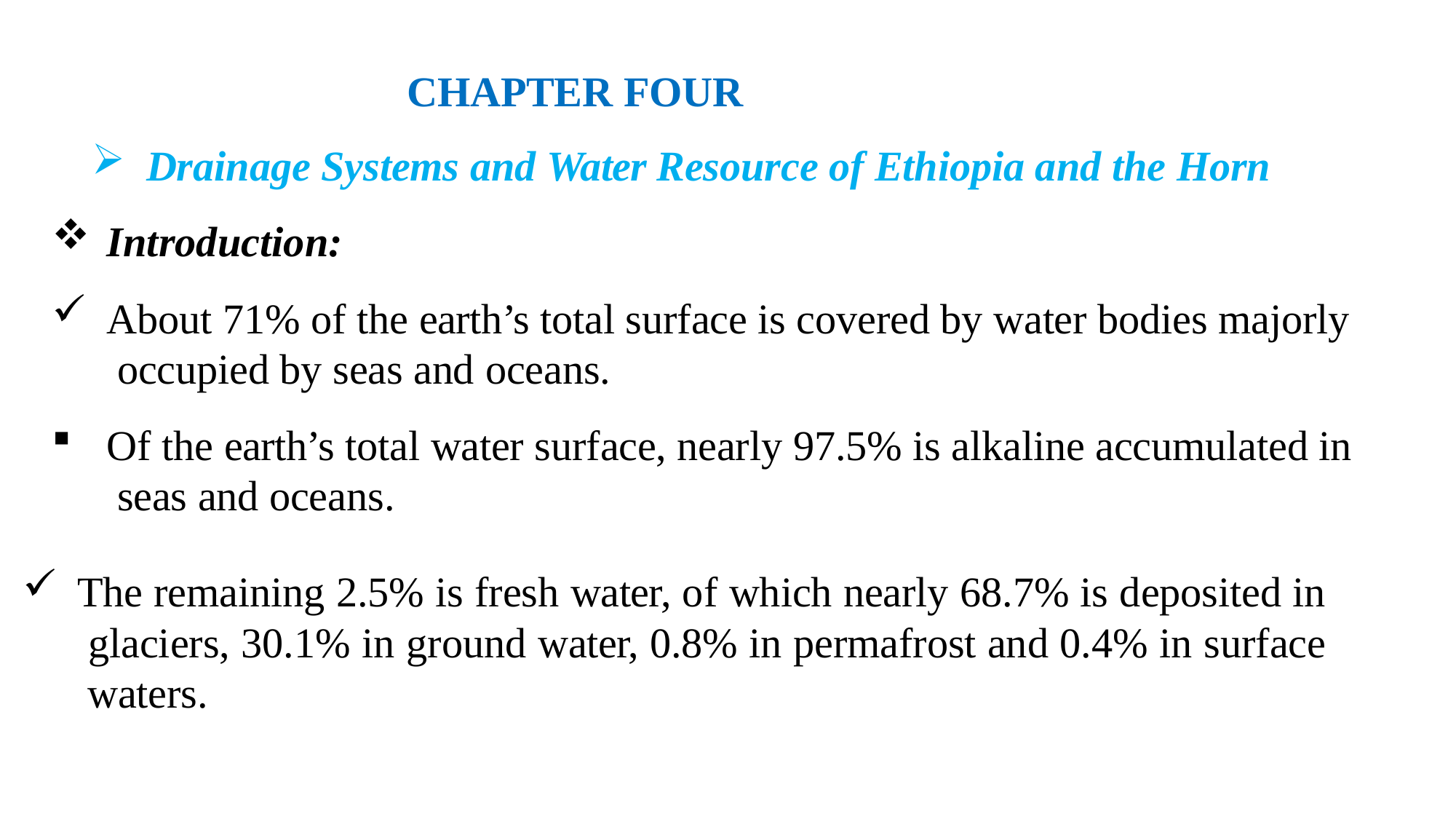

CHAPTER FOUR
Drainage Systems and Water Resource of Ethiopia and the Horn
Introduction:
About 71% of the earth’s total surface is covered by water bodies majorly  occupied by seas and oceans.
Of the earth’s total water surface, nearly 97.5% is alkaline accumulated in  seas and oceans.

The remaining 2.5% is fresh water, of which nearly 68.7% is deposited in  glaciers, 30.1% in ground water, 0.8% in permafrost and 0.4% in surface  waters.